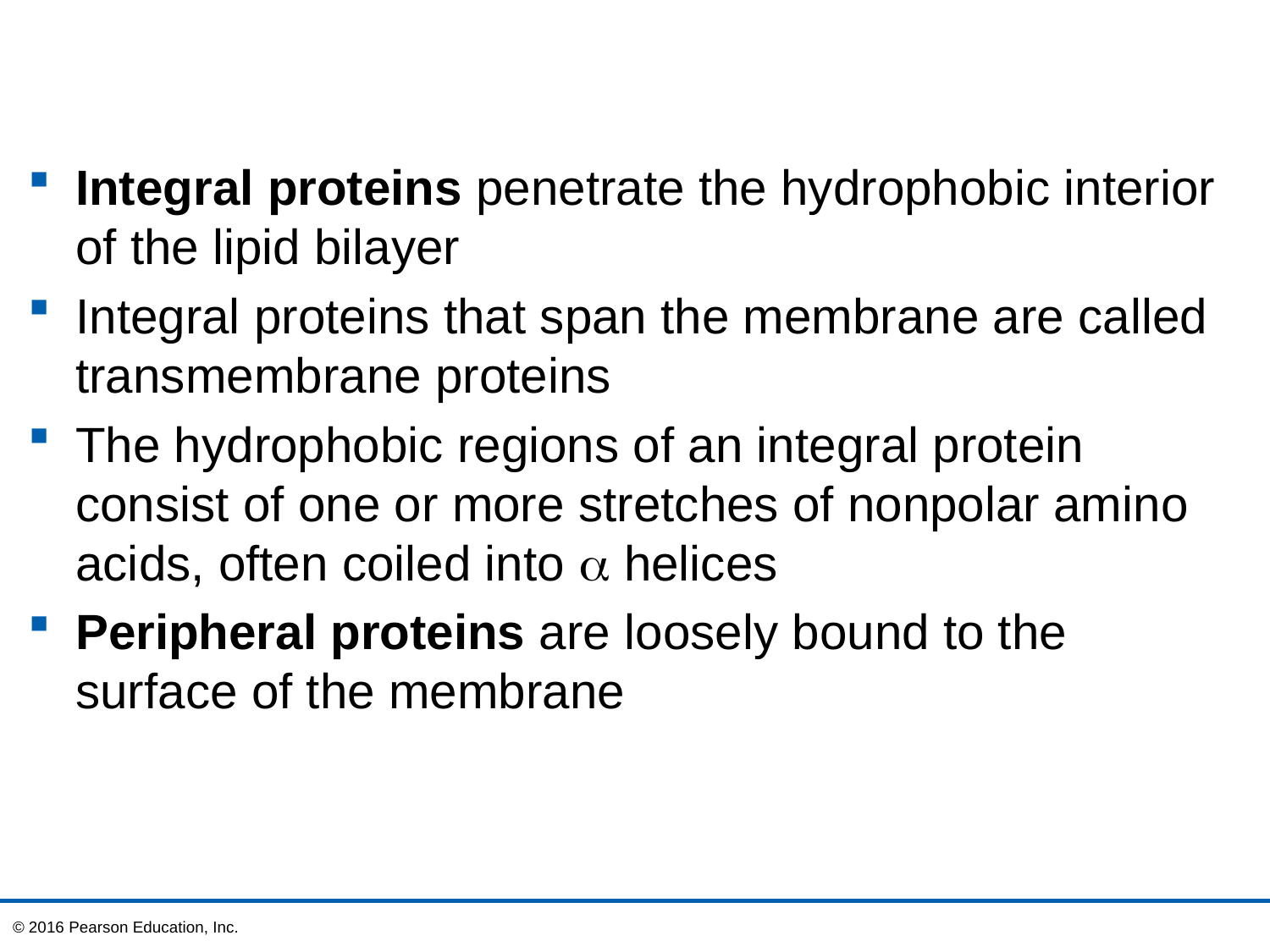

Integral proteins penetrate the hydrophobic interior of the lipid bilayer
Integral proteins that span the membrane are called transmembrane proteins
The hydrophobic regions of an integral protein consist of one or more stretches of nonpolar amino acids, often coiled into α helices
Peripheral proteins are loosely bound to the surface of the membrane
© 2016 Pearson Education, Inc.